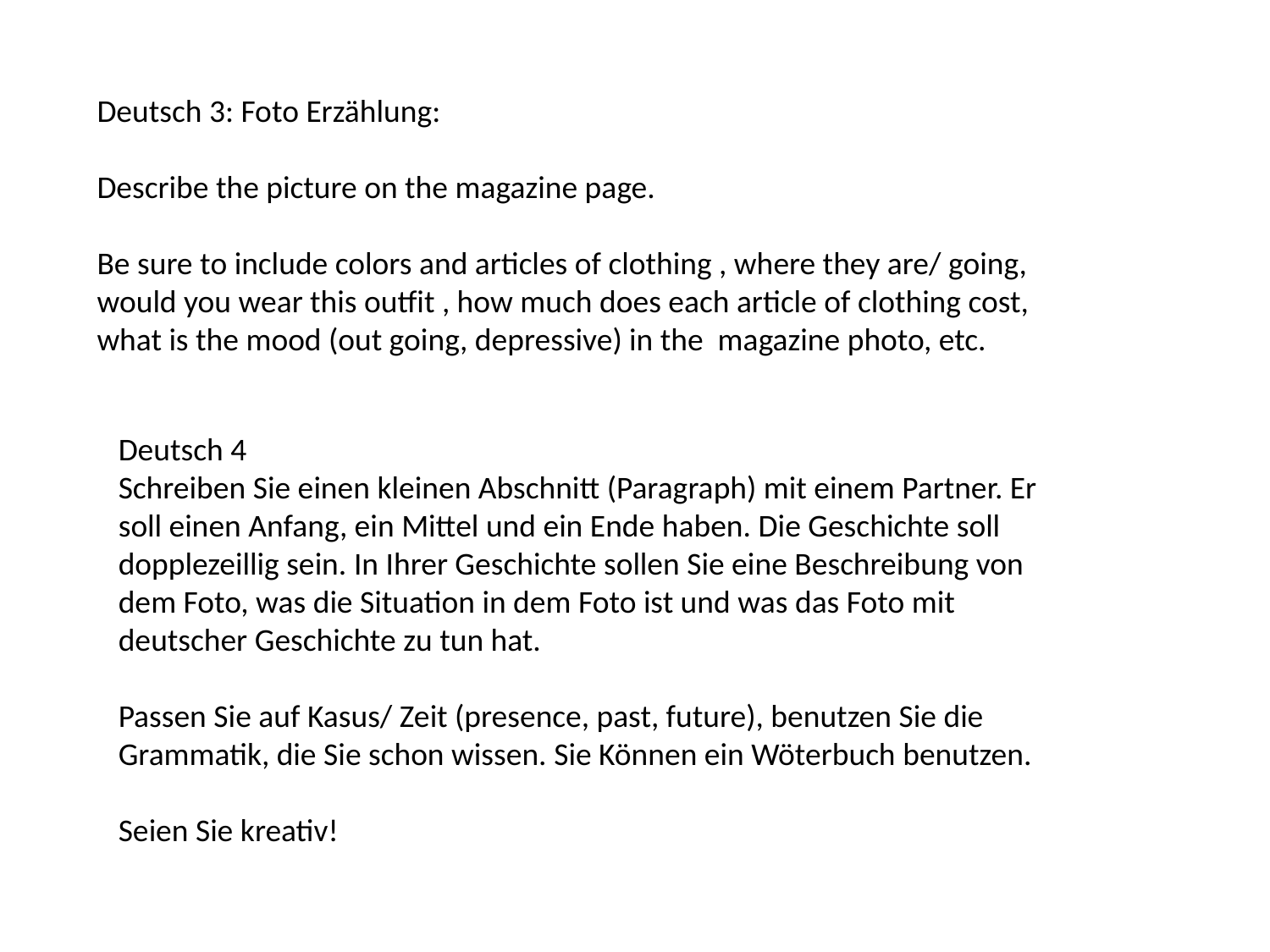

Deutsch 3: Foto Erzählung:

Describe the picture on the magazine page.

Be sure to include colors and articles of clothing , where they are/ going, would you wear this outfit , how much does each article of clothing cost, what is the mood (out going, depressive) in the  magazine photo, etc.
Deutsch 4
Schreiben Sie einen kleinen Abschnitt (Paragraph) mit einem Partner. Er soll einen Anfang, ein Mittel und ein Ende haben. Die Geschichte soll dopplezeillig sein. In Ihrer Geschichte sollen Sie eine Beschreibung von dem Foto, was die Situation in dem Foto ist und was das Foto mit deutscher Geschichte zu tun hat.

Passen Sie auf Kasus/ Zeit (presence, past, future), benutzen Sie die Grammatik, die Sie schon wissen. Sie Können ein Wöterbuch benutzen.

Seien Sie kreativ!